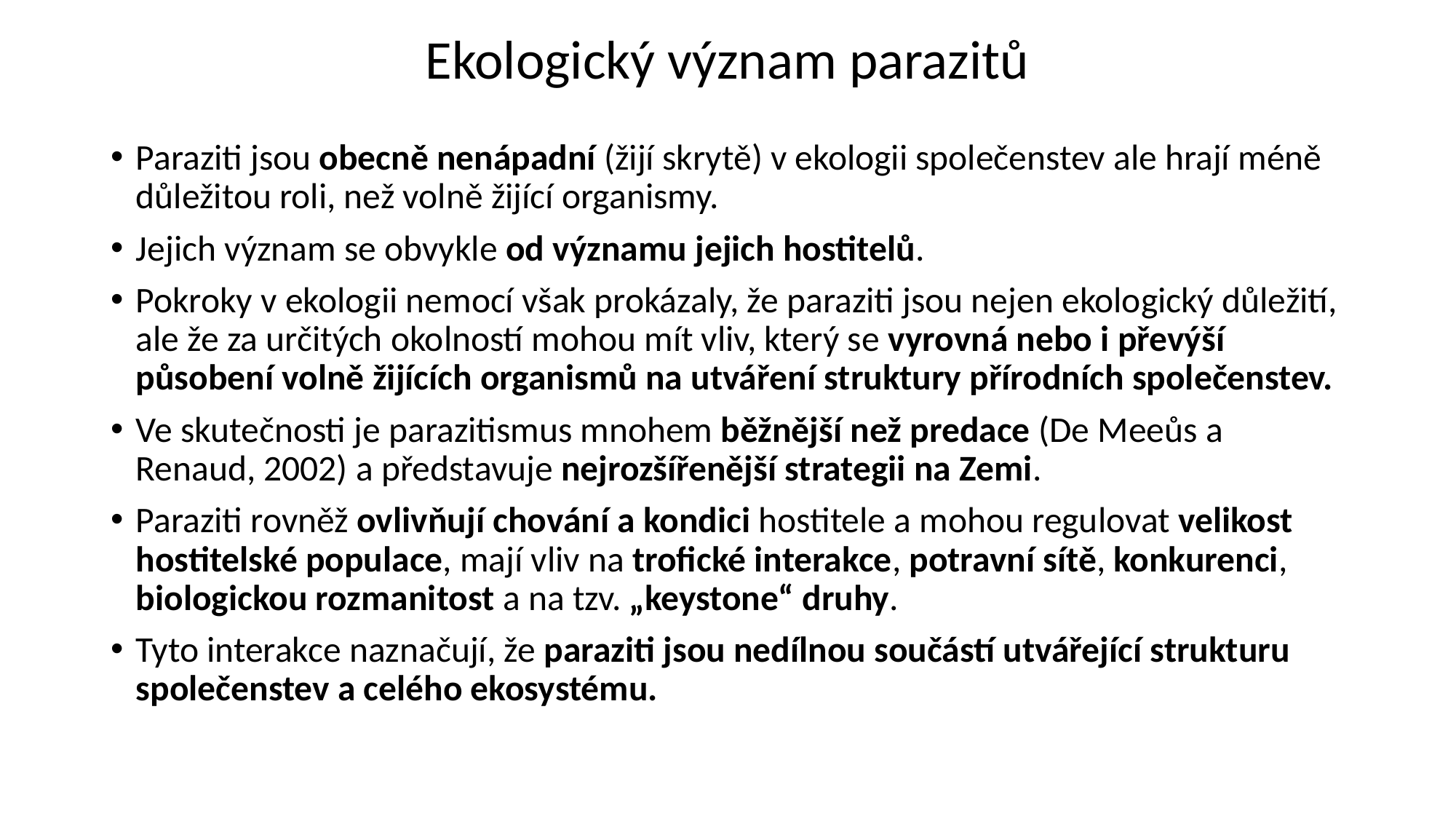

# Ekologický význam parazitů
Paraziti jsou obecně nenápadní (žijí skrytě) v ekologii společenstev ale hrají méně důležitou roli, než volně žijící organismy.
Jejich význam se obvykle od významu jejich hostitelů.
Pokroky v ekologii nemocí však prokázaly, že paraziti jsou nejen ekologický důležití, ale že za určitých okolností mohou mít vliv, který se vyrovná nebo i převýší  působení volně žijících organismů na utváření struktury přírodních společenstev.
Ve skutečnosti je parazitismus mnohem běžnější než predace (De Meeůs a Renaud, 2002) a představuje nejrozšířenější strategii na Zemi.
Paraziti rovněž ovlivňují chování a kondici hostitele a mohou regulovat velikost hostitelské populace, mají vliv na trofické interakce, potravní sítě, konkurenci, biologickou rozmanitost a na tzv. „keystone“ druhy.
Tyto interakce naznačují, že paraziti jsou nedílnou součástí utvářející strukturu společenstev a celého ekosystému.